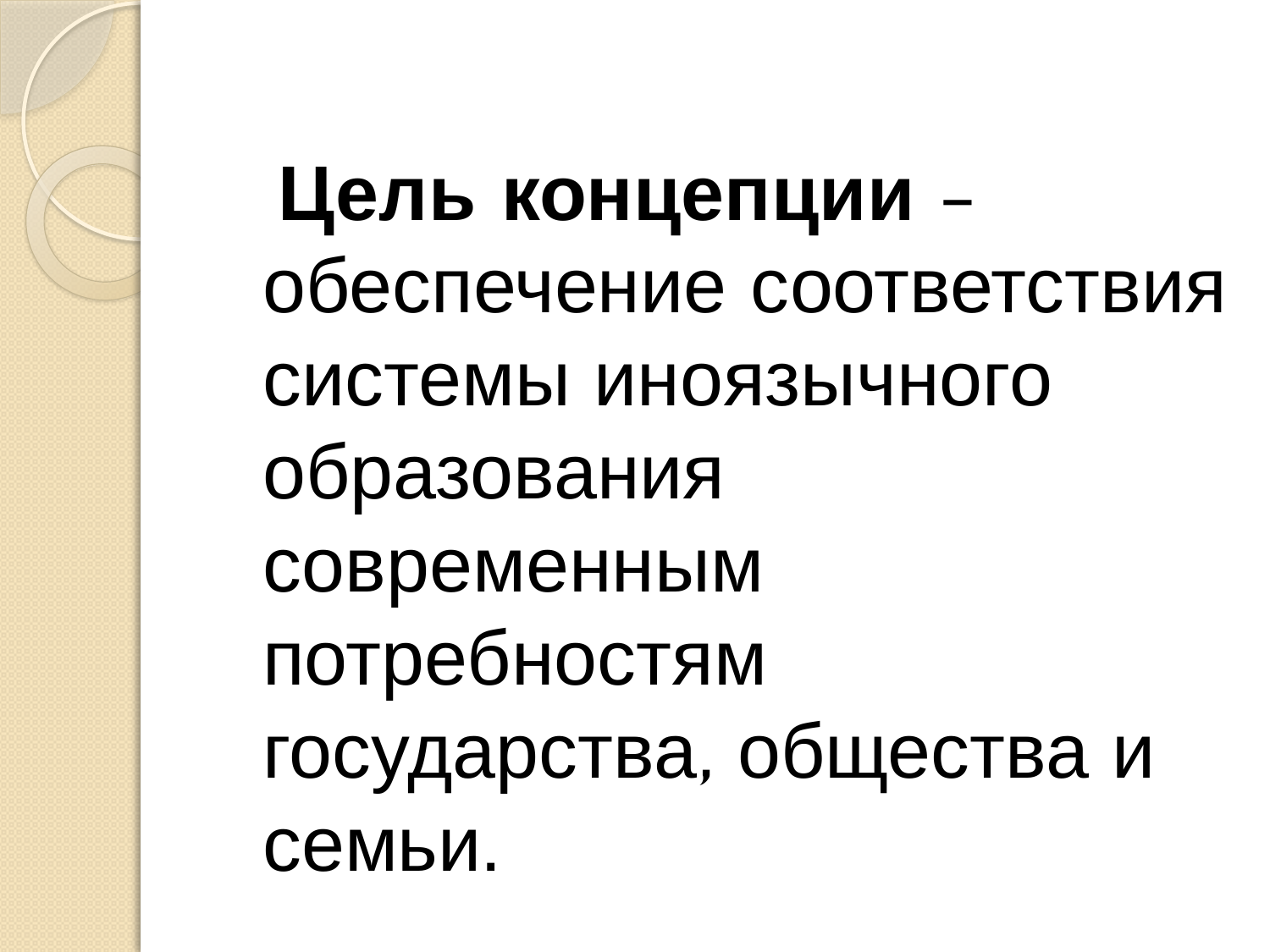

#
   Цель концепции – обеспечение соответствия системы иноязычного образования современным потребностям государства, общества и семьи.